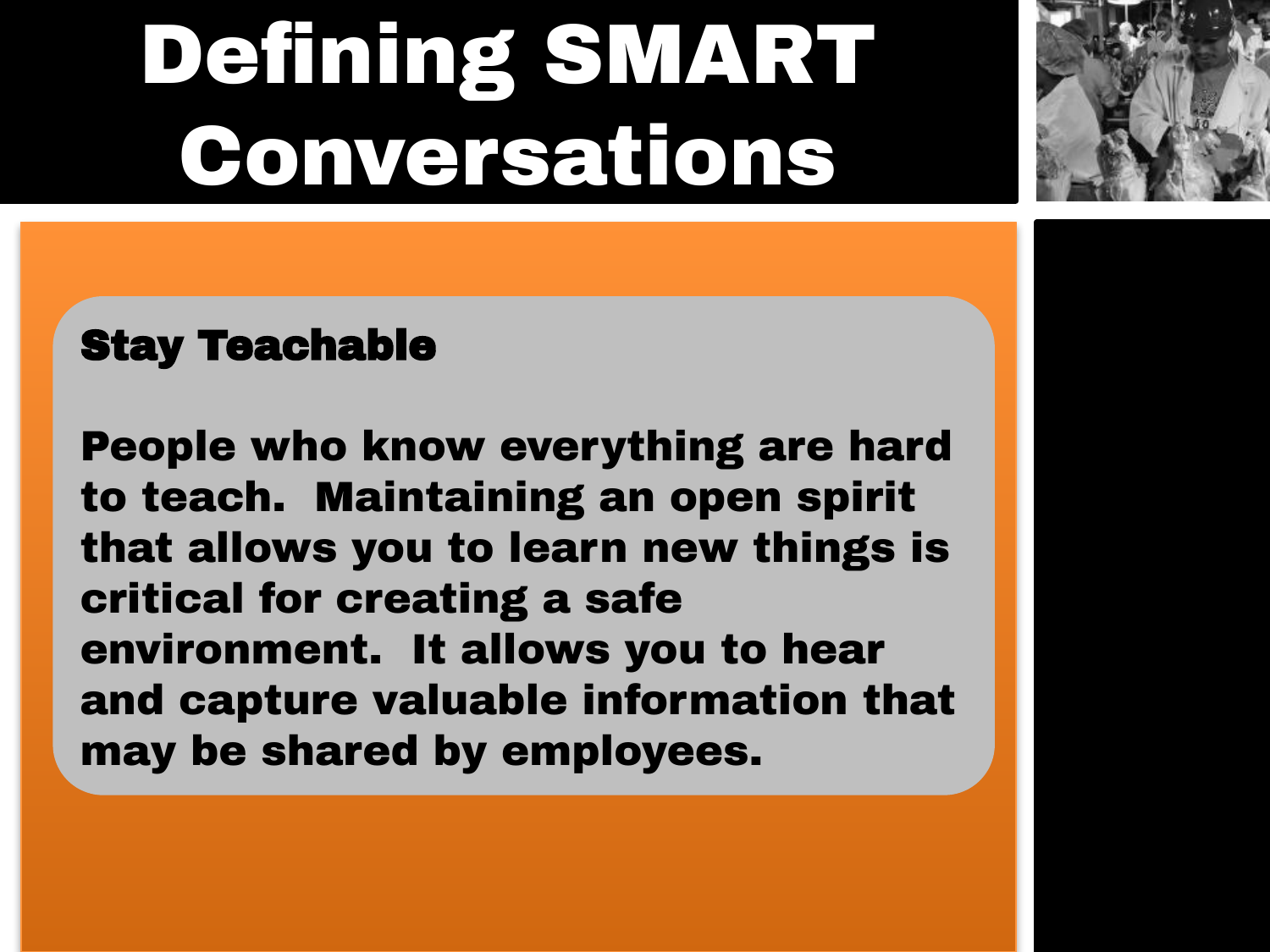

Defining SMART Conversations
Stay Teachable

People who know everything are hard to teach.  Maintaining an open spirit that allows you to learn new things is critical for creating a safe environment.  It allows you to hear and capture valuable information that may be shared by employees.